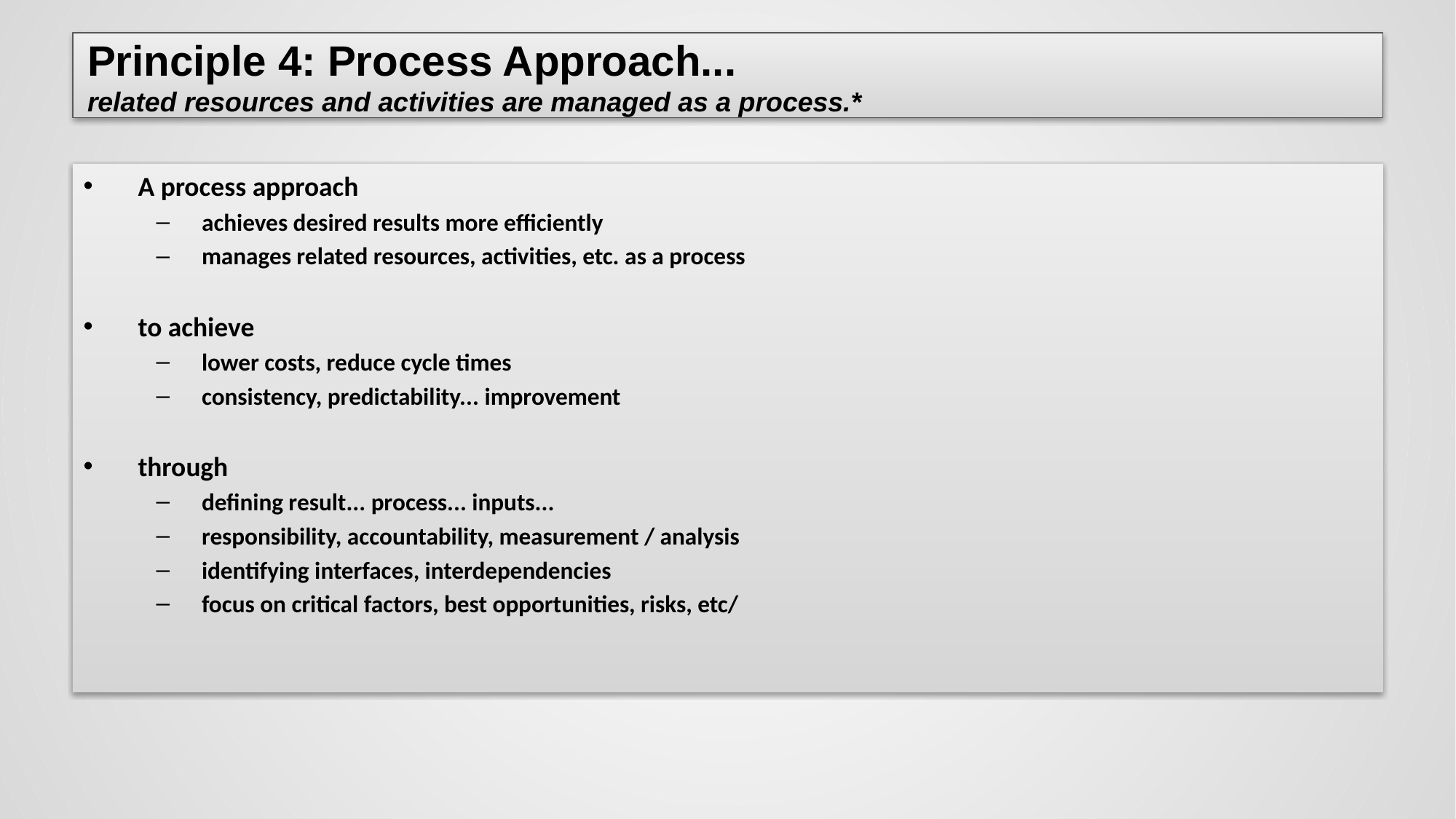

# Principle 4: Process Approach... related resources and activities are managed as a process.*
A process approach
achieves desired results more efficiently
manages related resources, activities, etc. as a process

to achieve
lower costs, reduce cycle times
consistency, predictability... improvement

through
defining result... process... inputs...
responsibility, accountability, measurement / analysis
identifying interfaces, interdependencies
focus on critical factors, best opportunities, risks, etc/